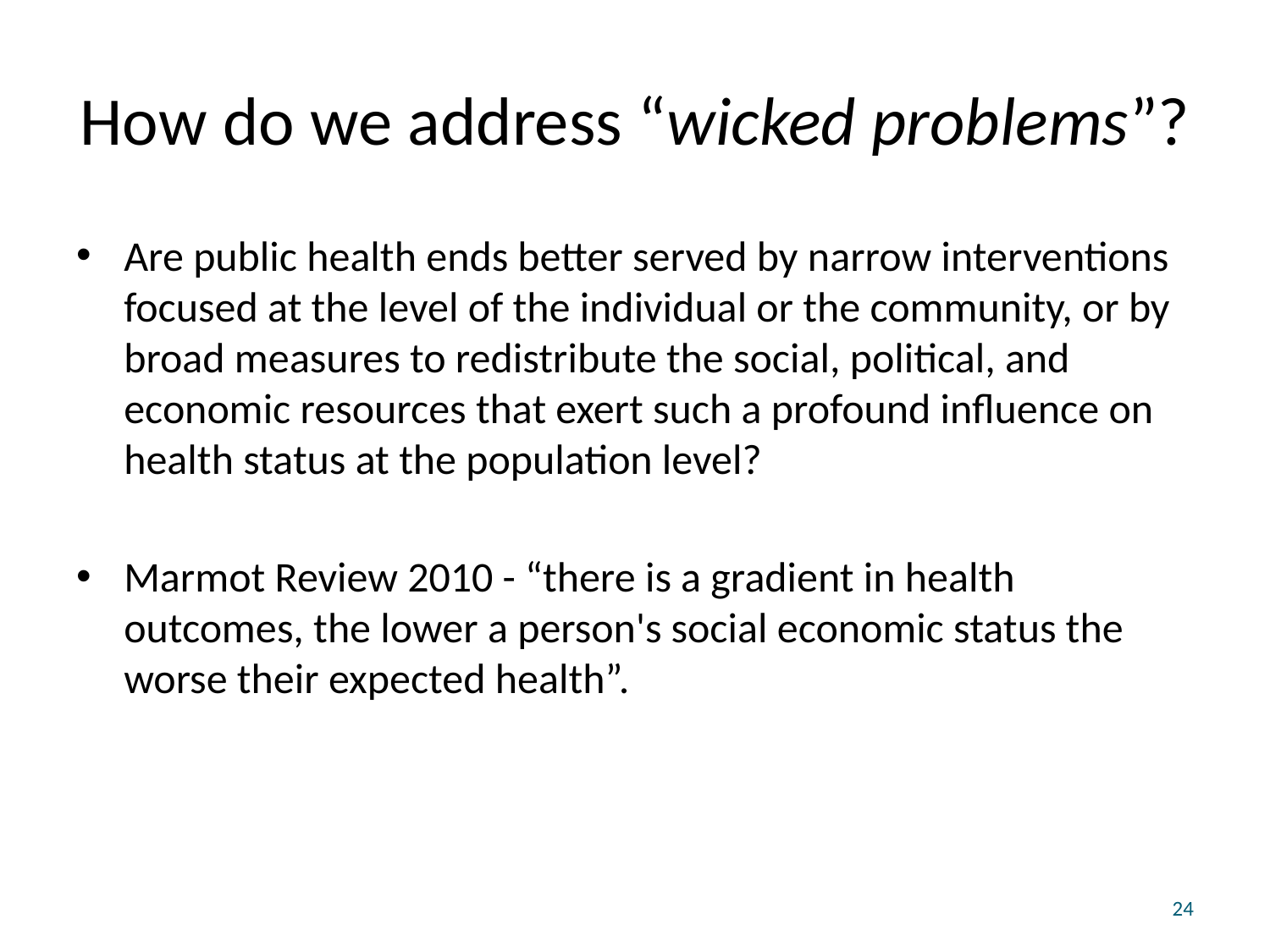

# How do we address “wicked problems”?
Are public health ends better served by narrow interventions focused at the level of the individual or the community, or by broad measures to redistribute the social, political, and economic resources that exert such a profound influence on health status at the population level?

Marmot Review 2010 - “there is a gradient in health outcomes, the lower a person's social economic status the worse their expected health”.
24